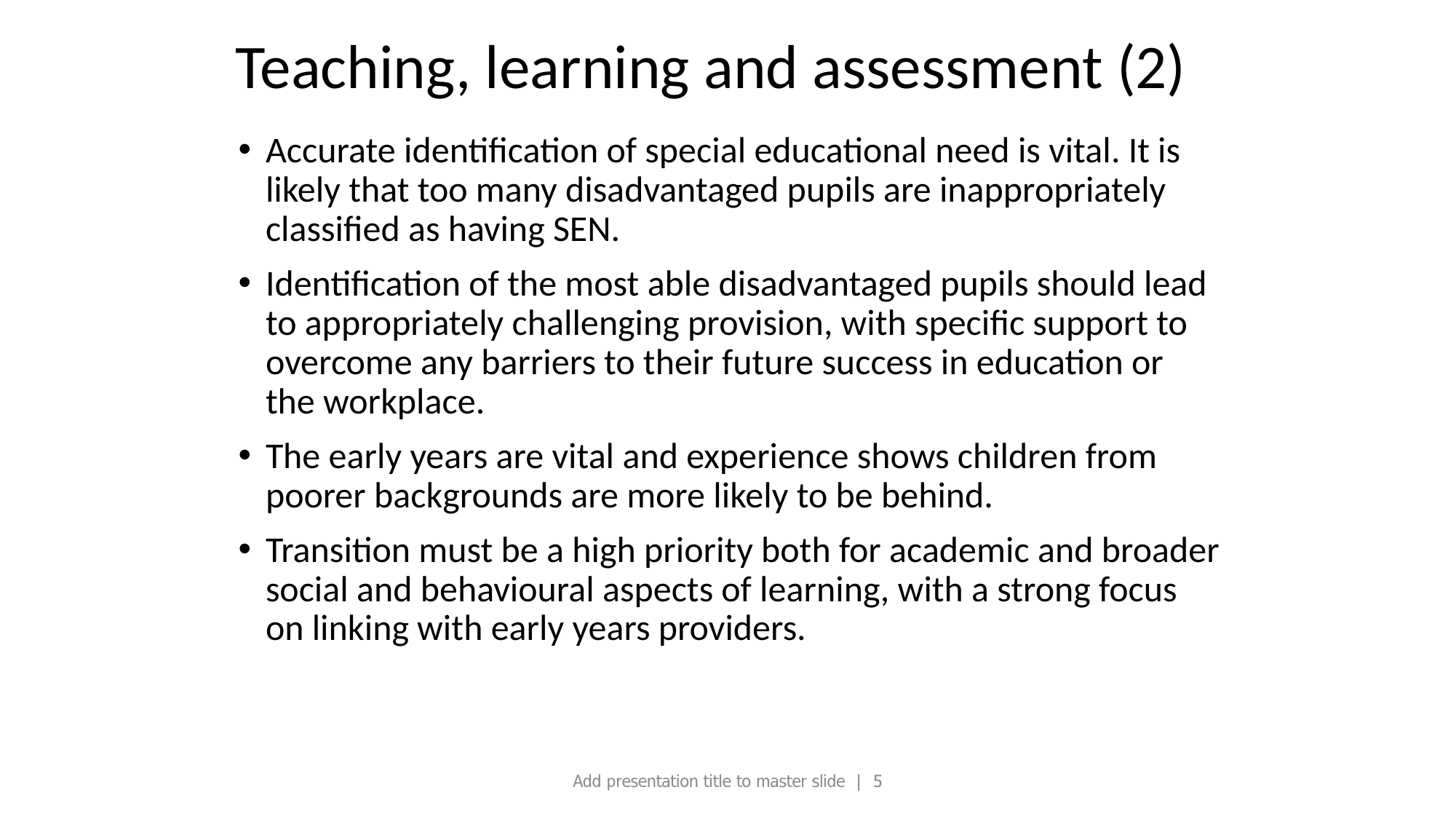

# Teaching, learning and assessment (2)
Accurate identification of special educational need is vital. It is likely that too many disadvantaged pupils are inappropriately classified as having SEN.
Identification of the most able disadvantaged pupils should lead to appropriately challenging provision, with specific support to overcome any barriers to their future success in education or the workplace.
The early years are vital and experience shows children from poorer backgrounds are more likely to be behind.
Transition must be a high priority both for academic and broader social and behavioural aspects of learning, with a strong focus on linking with early years providers.

Add presentation title to master slide  |  5